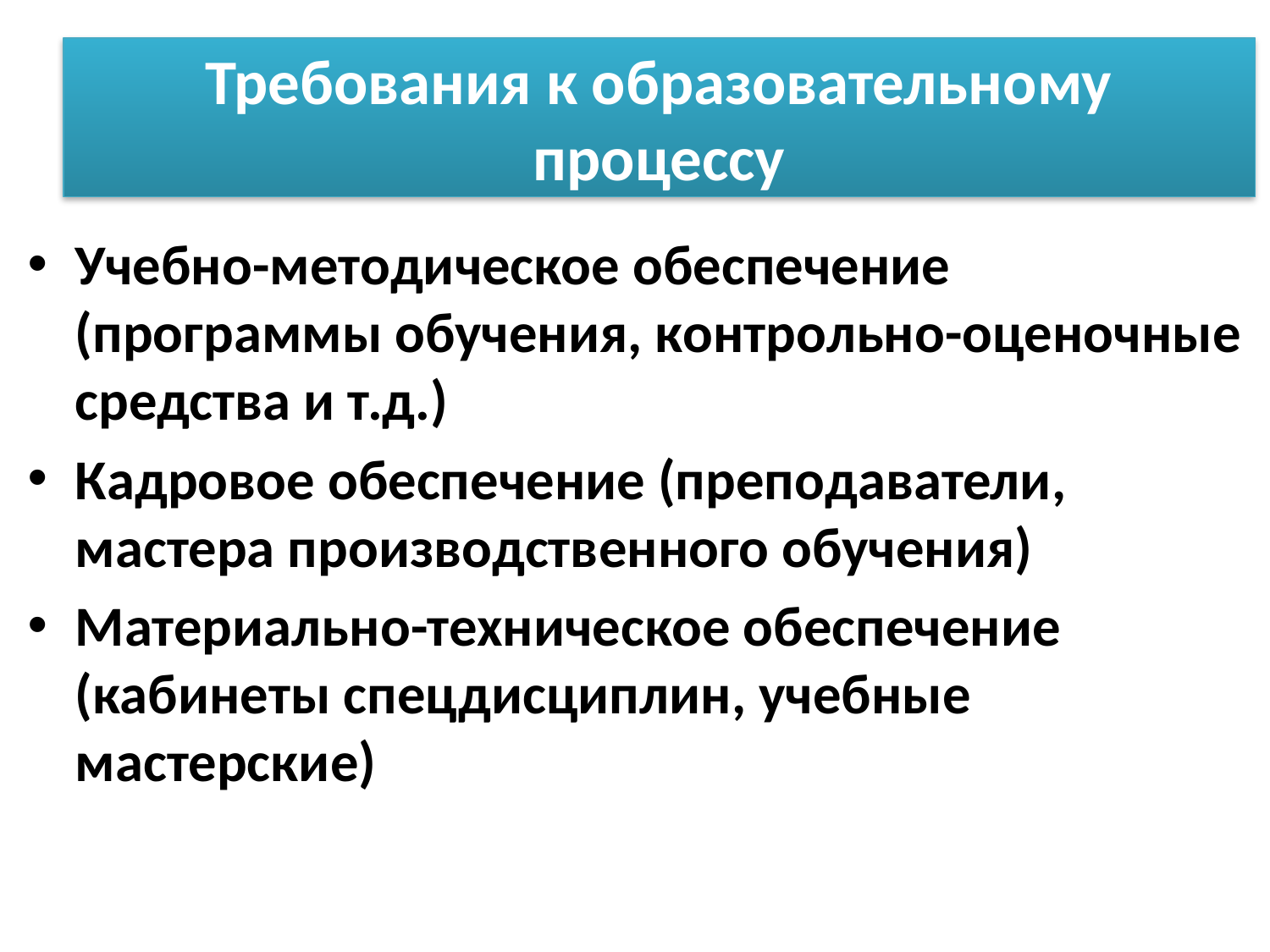

# Требования к образовательному процессу
Учебно-методическое обеспечение (программы обучения, контрольно-оценочные средства и т.д.)
Кадровое обеспечение (преподаватели, мастера производственного обучения)
Материально-техническое обеспечение (кабинеты спецдисциплин, учебные мастерские)